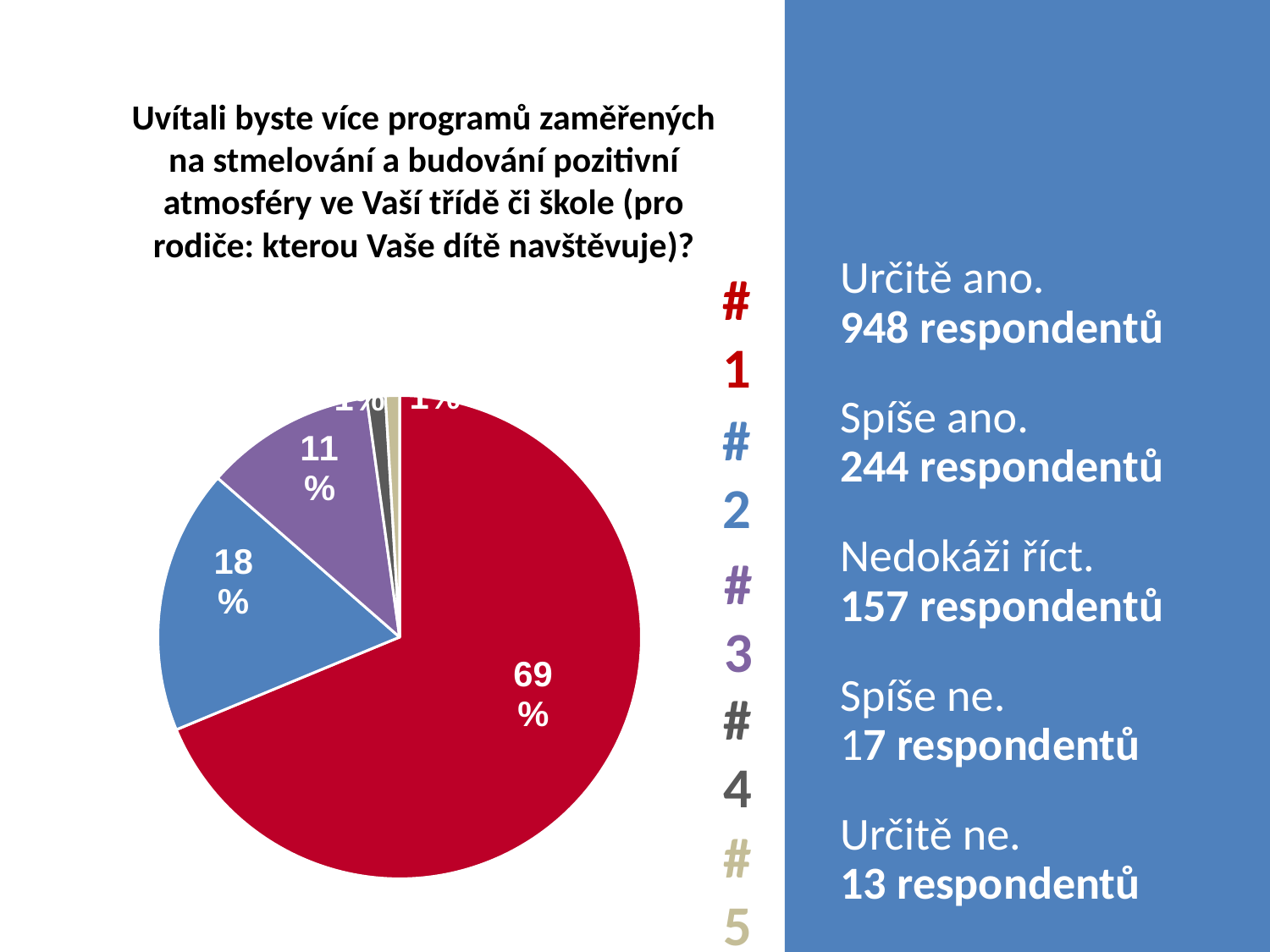

# Uvítali byste více programů zaměřených na stmelování a budování pozitivní atmosféry ve Vaší třídě či škole (pro rodiče: kterou Vaše dítě navštěvuje)?
Určitě ano.
948 respondentů

Spíše ano.
244 respondentů

Nedokáži říct.
157 respondentů

Spíše ne.
17 respondentů

Určitě ne.
13 respondentů
#1

### Chart

| Category | Sloupec1 |
|---|---|
|  | 948.0 |
|  | 244.0 |
|  | 157.0 |
|  | 17.0 |
|  | 13.0 |
#2
#3
#4
#5